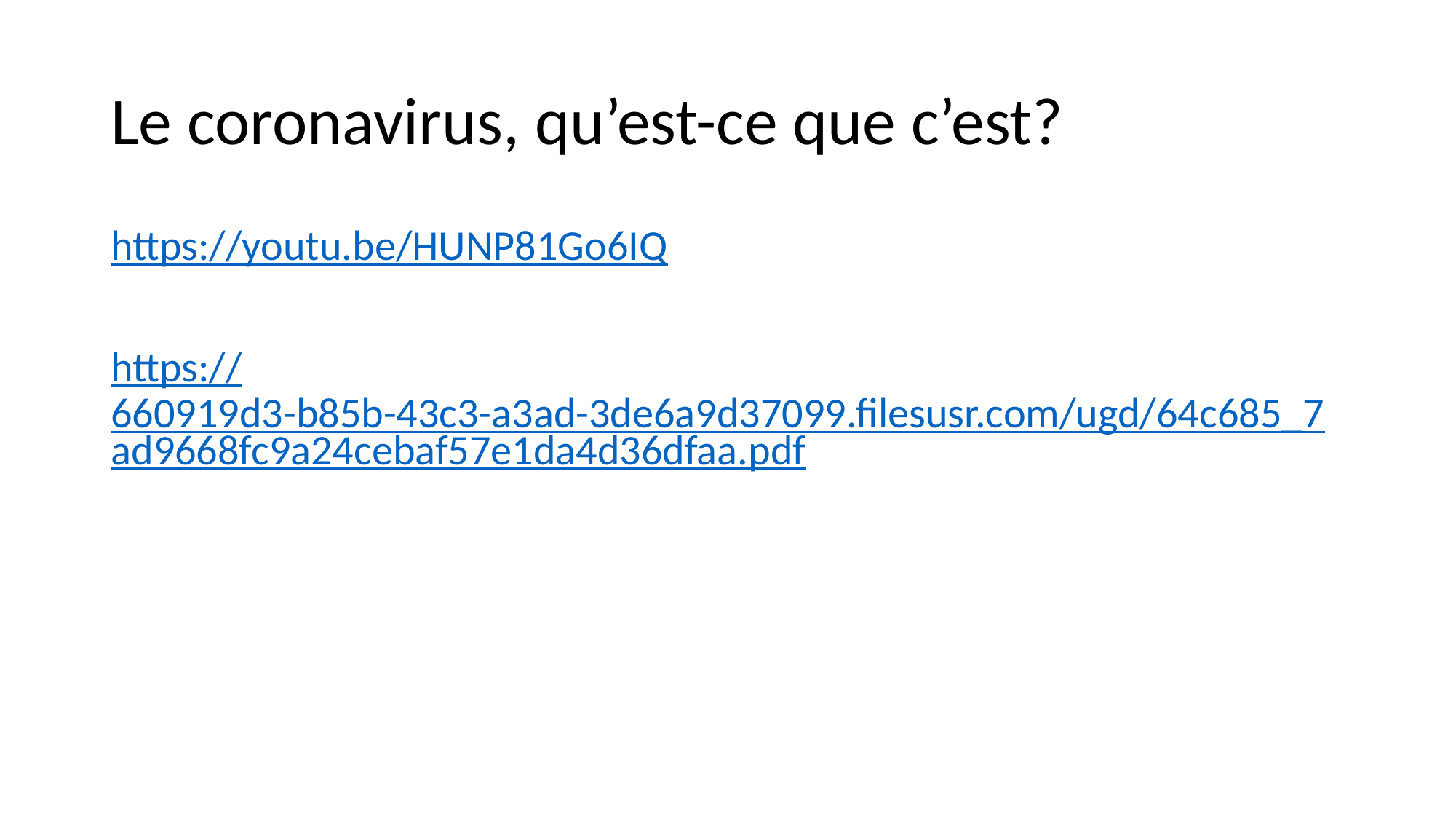

# Le coronavirus, qu’est-ce que c’est?
https://youtu.be/HUNP81Go6IQ

https://660919d3-b85b-43c3-a3ad-3de6a9d37099.filesusr.com/ugd/64c685_7ad9668fc9a24cebaf57e1da4d36dfaa.pdf